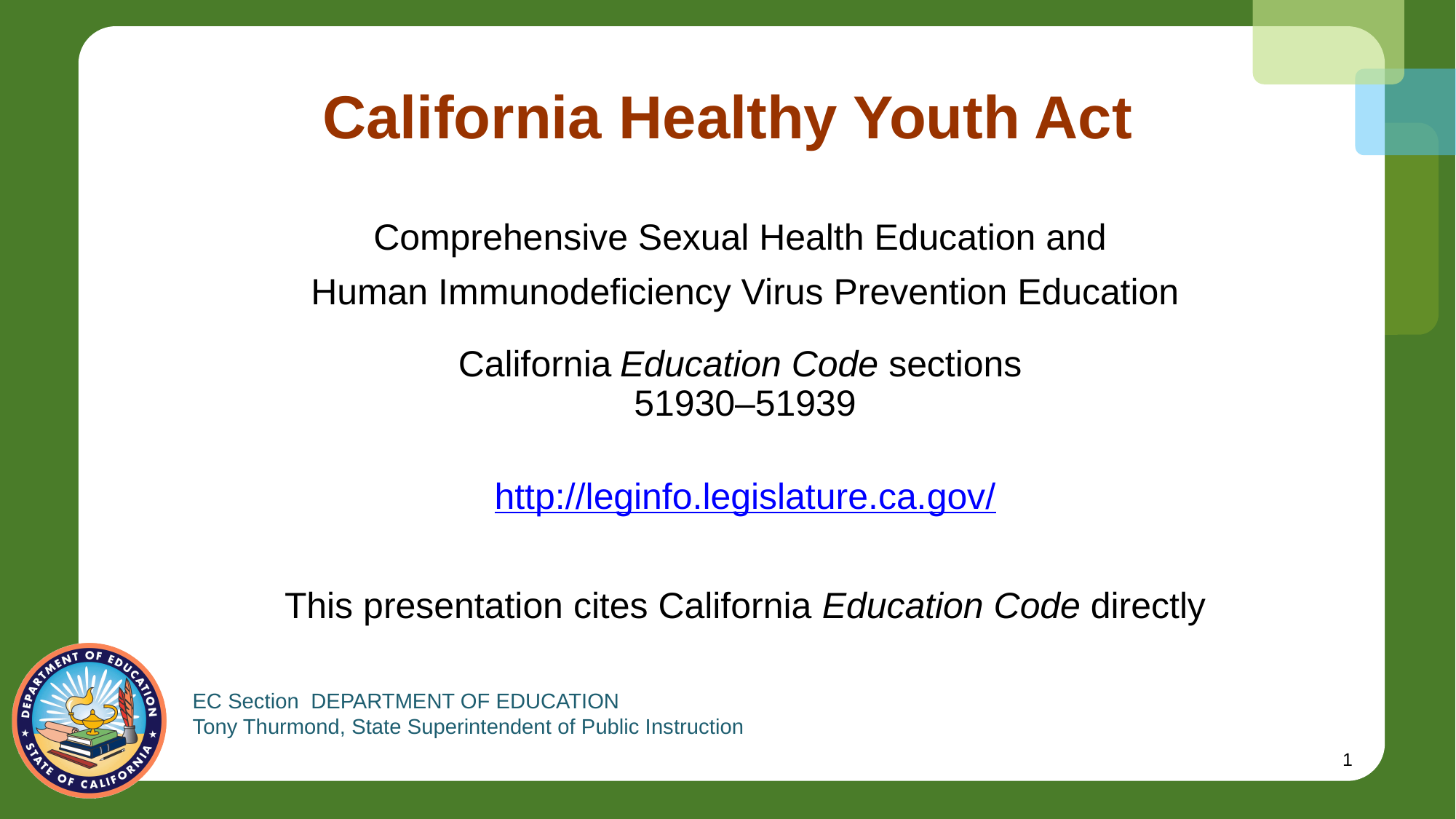

# California Healthy Youth Act
Comprehensive Sexual Health Education and
Human Immunodeficiency Virus Prevention Education
California Education Code sections
51930–51939
http://leginfo.legislature.ca.gov/

This presentation cites California Education Code directly
1